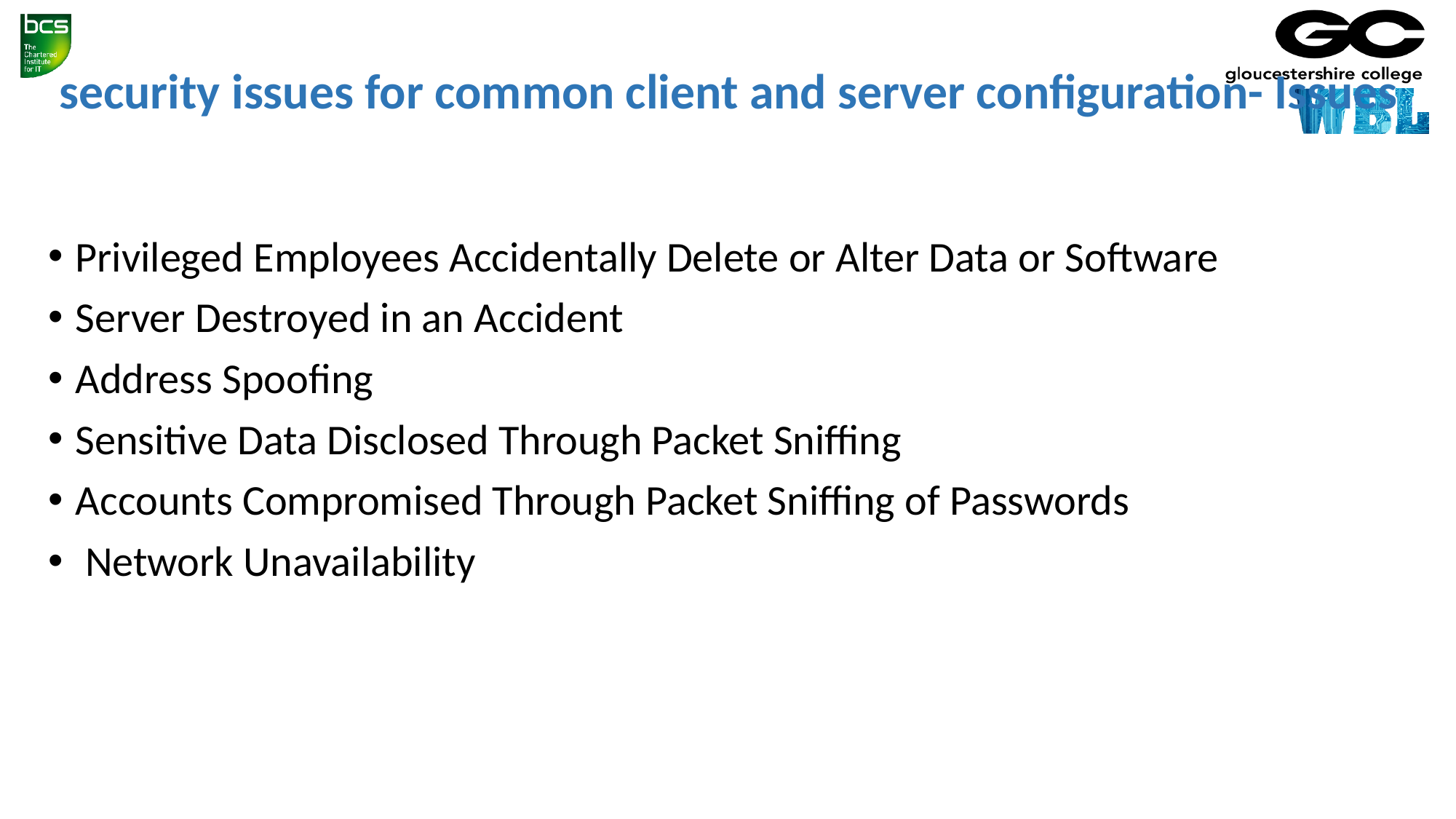

# security issues for common client and server configuration- Issues
Privileged Employees Accidentally Delete or Alter Data or Software
Server Destroyed in an Accident
Address Spoofing
Sensitive Data Disclosed Through Packet Sniffing
Accounts Compromised Through Packet Sniffing of Passwords
 Network Unavailability